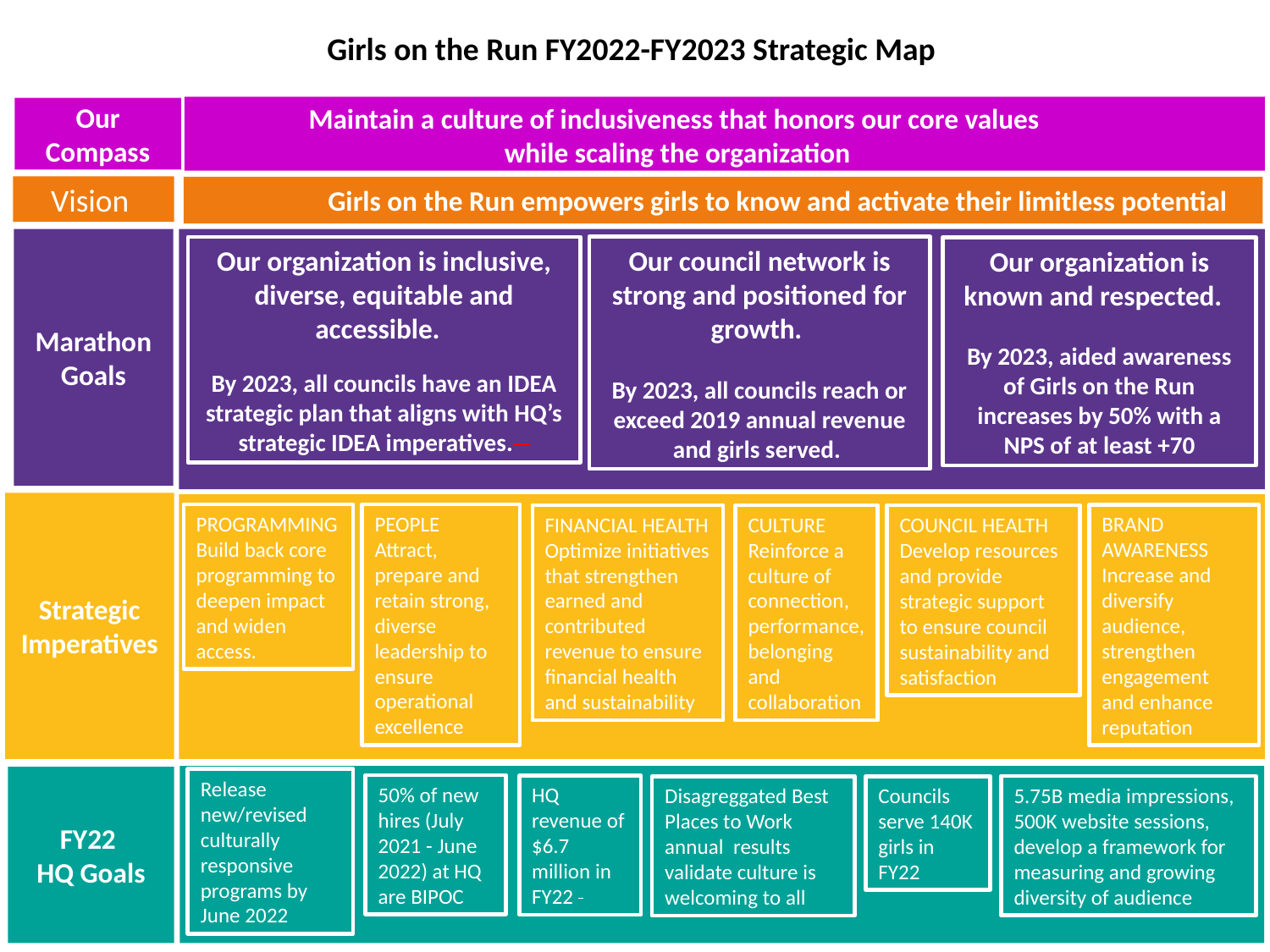

Girls on the Run FY2022-FY2023 Strategic Map
Maintain a culture of inclusiveness that honors our core values
while scaling the organization

Our Compass
Vision

Girls on the Run empowers girls to know and activate their limitless potential

Marathon Goals
Our organization is inclusive, diverse, equitable and accessible.

By 2023, all councils have an IDEA strategic plan that aligns with HQ’s strategic IDEA imperatives.
Our council network is strong and positioned for growth.

By 2023, all councils reach or exceed 2019 annual revenue and girls served.
Our organization is known and respected.

By 2023, aided awareness of Girls on the Run increases by 50% with a NPS of at least +70
Strategic Imperatives

PROGRAMMING
Build back core programming to deepen impact and widen access.
PEOPLE
Attract, prepare and retain strong, diverse leadership to ensure operational excellence
BRAND AWARENESS
Increase and diversify audience, strengthen engagement and enhance reputation
FINANCIAL HEALTH
Optimize initiatives that strengthen earned and contributed  revenue to ensure financial health and sustainability
CULTURE
Reinforce a culture of connection, performance, belonging and collaboration
COUNCIL HEALTH
Develop resources and provide strategic support to ensure council sustainability and satisfaction

FY22
HQ Goals
Release
new/revised culturally responsive programs by June 2022
50% of new hires (July 2021 - June 2022) at HQ are BIPOC
HQ revenue of $6.7 million in FY22
5.75B media impressions, 500K website sessions, develop a framework for measuring and growing diversity of audience
Disagreggated Best Places to Work annual  results validate culture is welcoming to all
Councils serve 140K girls in FY22